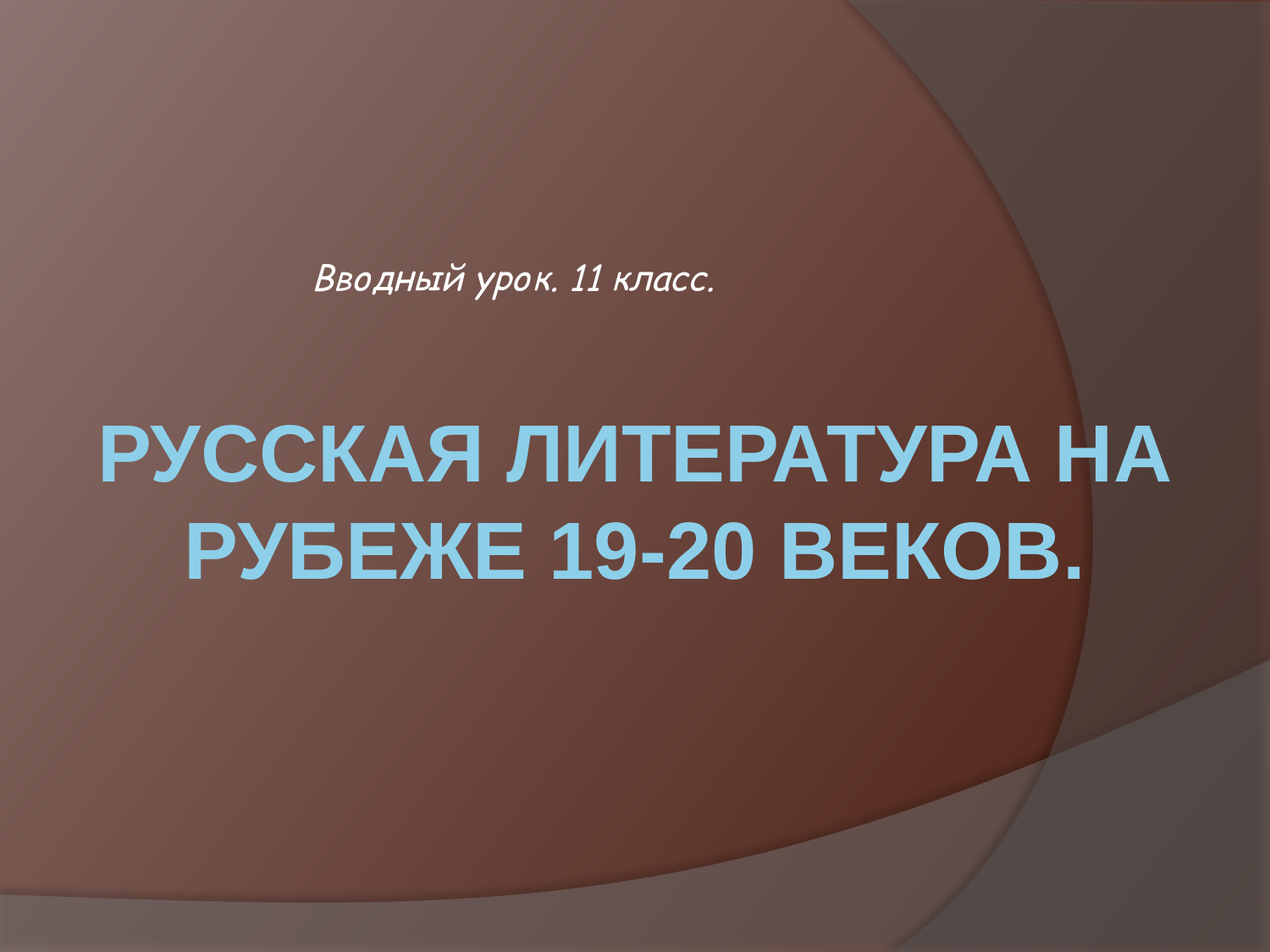

Вводный урок. 11 класс.
# Русская литература на рубеже 19-20 веков.